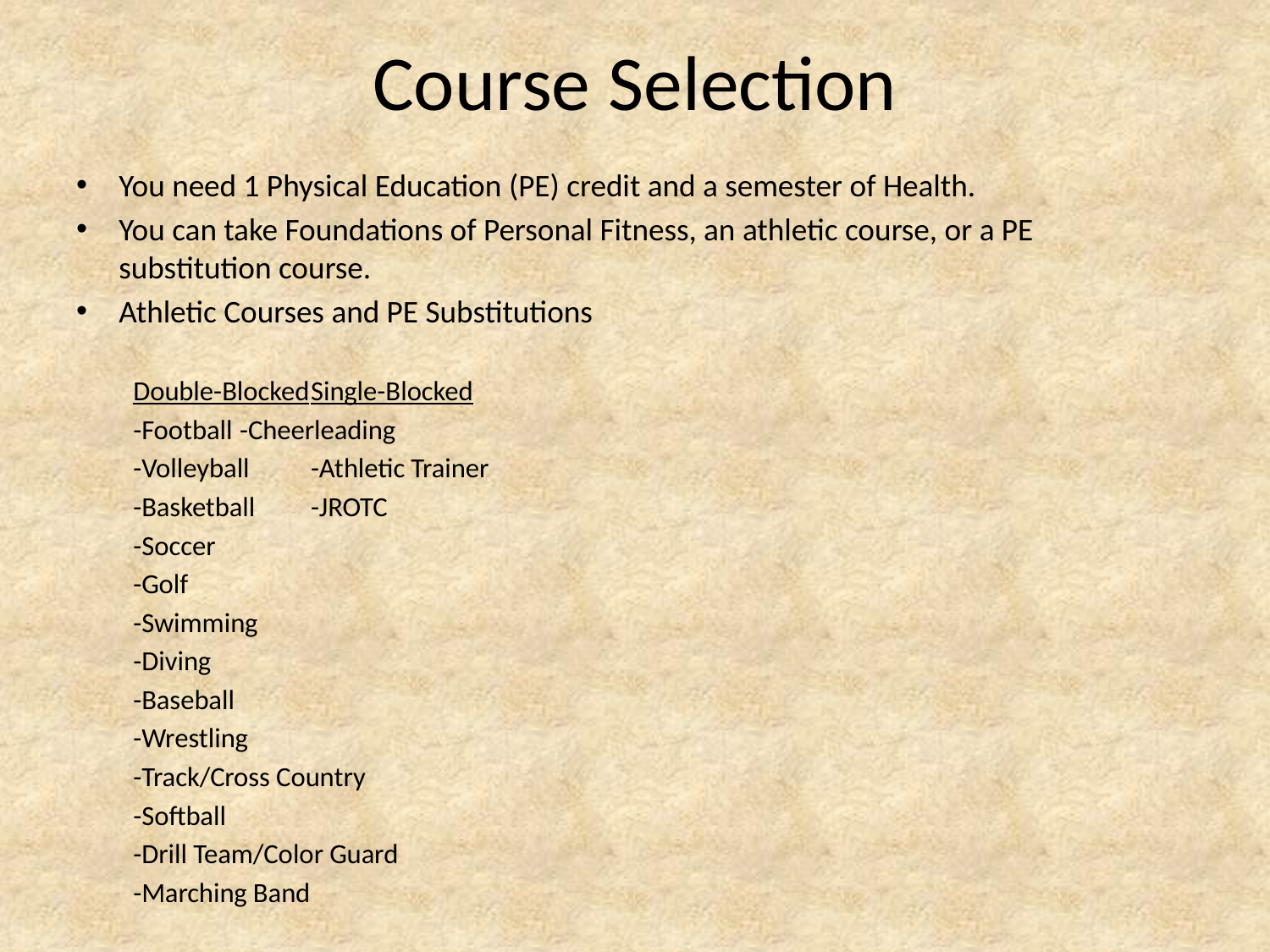

# Course Selection
You need 1 Physical Education (PE) credit and a semester of Health.
You can take Foundations of Personal Fitness, an athletic course, or a PE substitution course.
Athletic Courses and PE Substitutions

Double-Blocked		Single-Blocked
-Football			-Cheerleading
-Volleyball			-Athletic Trainer
-Basketball			-JROTC
-Soccer
-Golf
-Swimming
-Diving
-Baseball
-Wrestling
-Track/Cross Country
-Softball
-Drill Team/Color Guard
-Marching Band